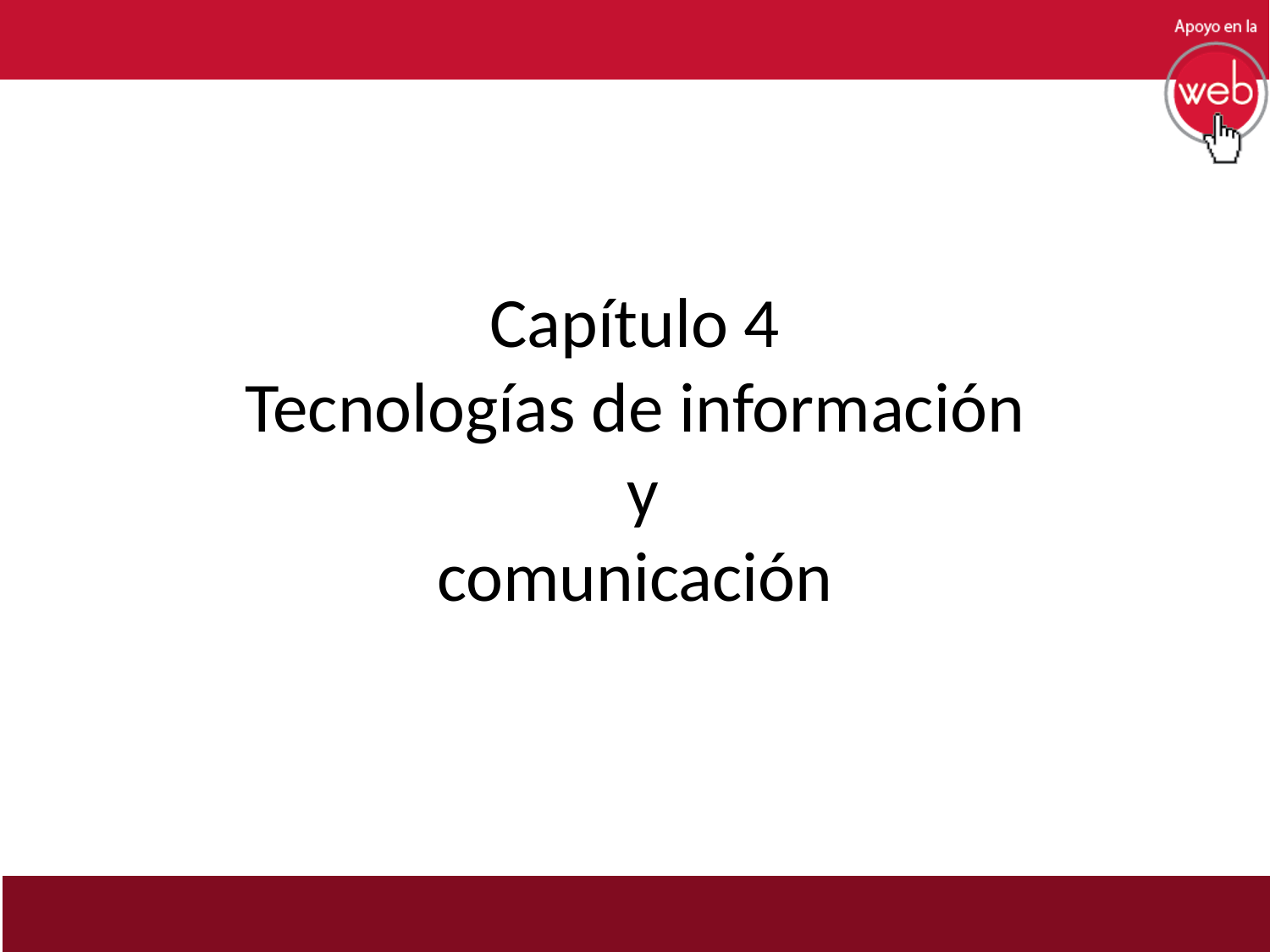

# Capítulo 4 Tecnologías de información y comunicación